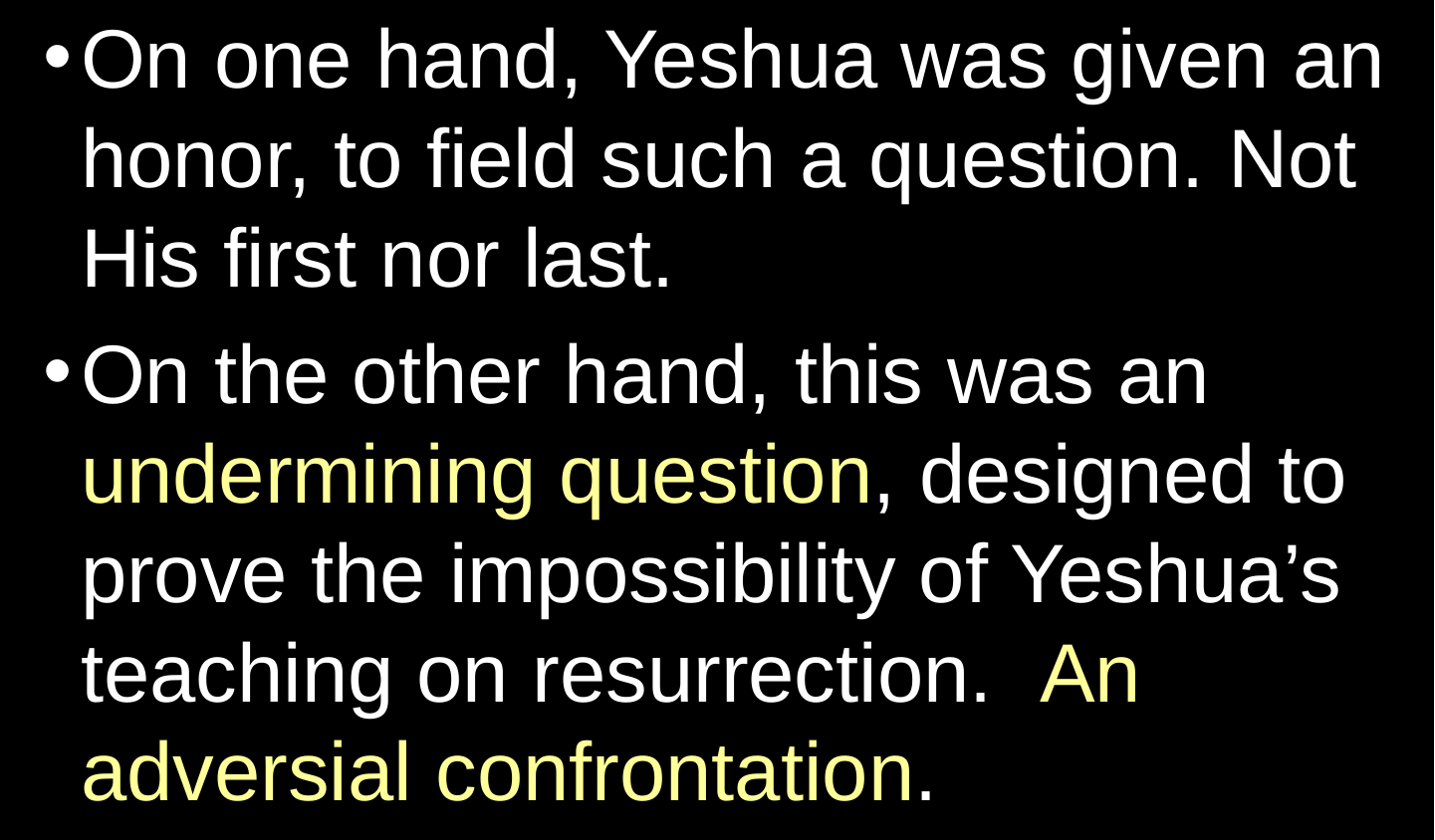

On one hand, Yeshua was given an honor, to field such a question. Not His first nor last.
On the other hand, this was an undermining question, designed to prove the impossibility of Yeshua’s teaching on resurrection.  An adversial confrontation.